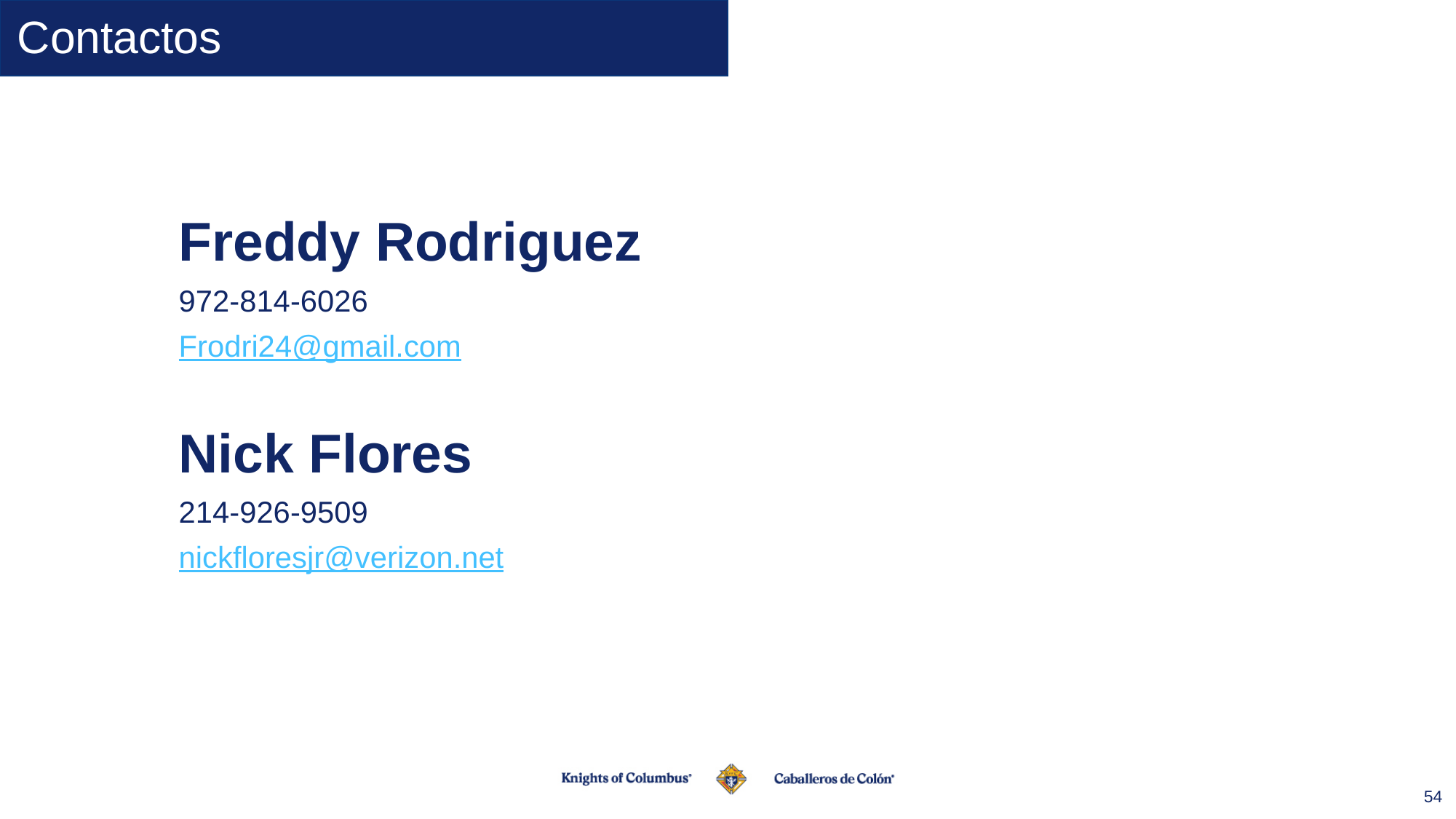

# Contactos

Freddy Rodriguez
972-814-6026
Frodri24@gmail.com

Nick Flores
214-926-9509
nickfloresjr@verizon.net

54